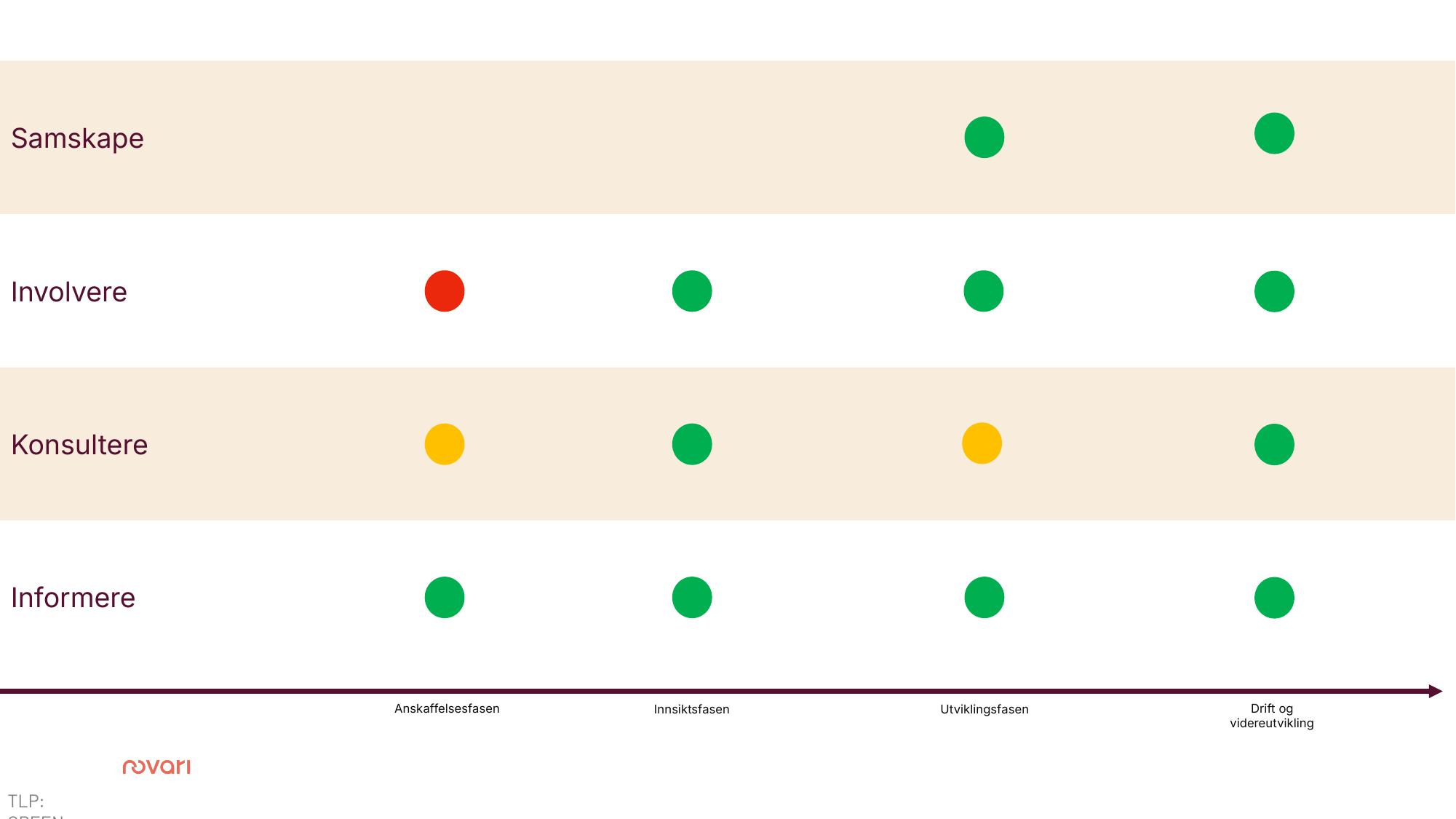

Samskape

Involvere

Konsultere

Informere

Anskaffelsesfasen
Drift og videreutvikling
Innsiktsfasen
Utviklingsfasen